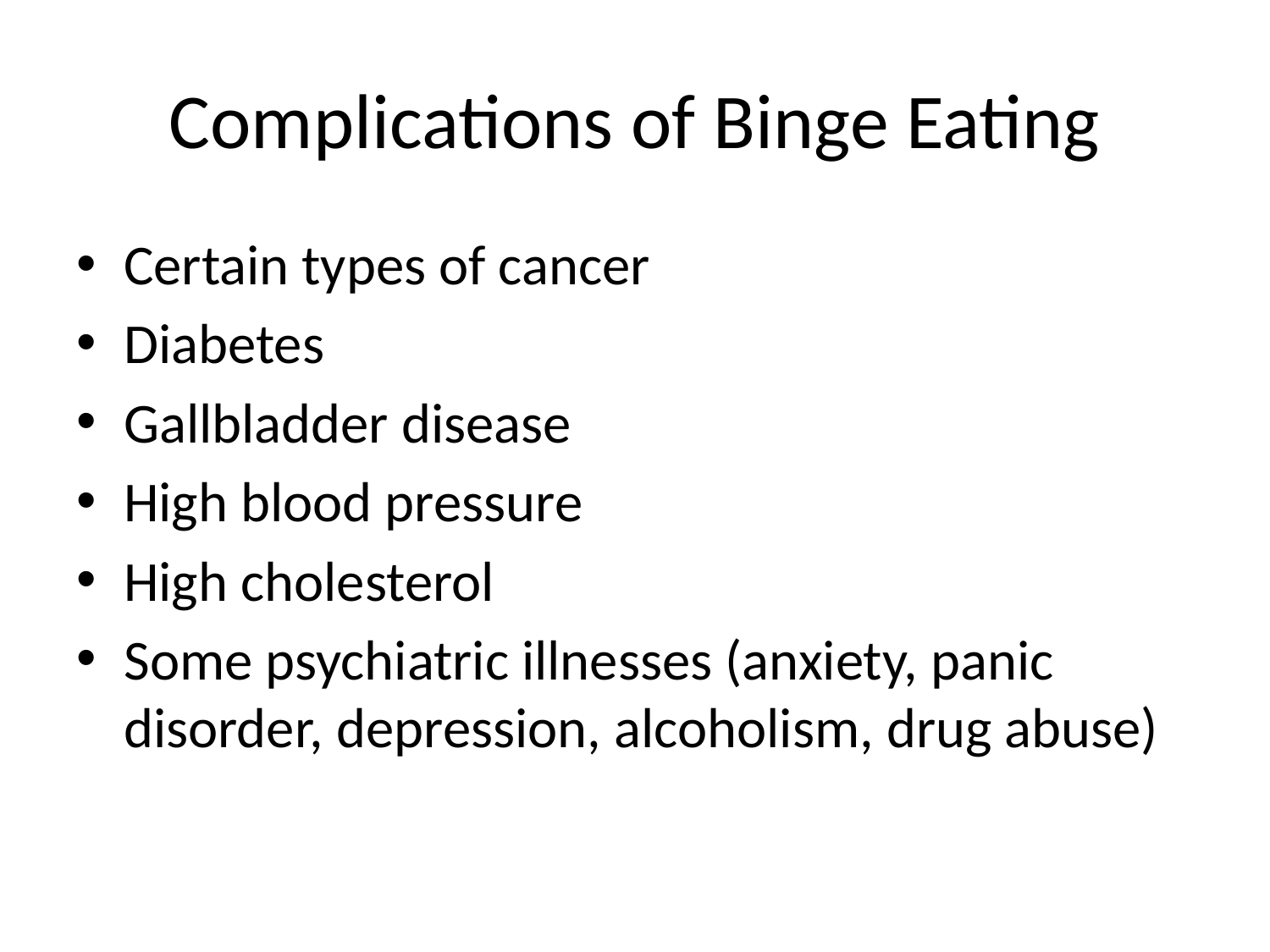

# Complications of Binge Eating
Certain types of cancer
Diabetes
Gallbladder disease
High blood pressure
High cholesterol
Some psychiatric illnesses (anxiety, panic disorder, depression, alcoholism, drug abuse)